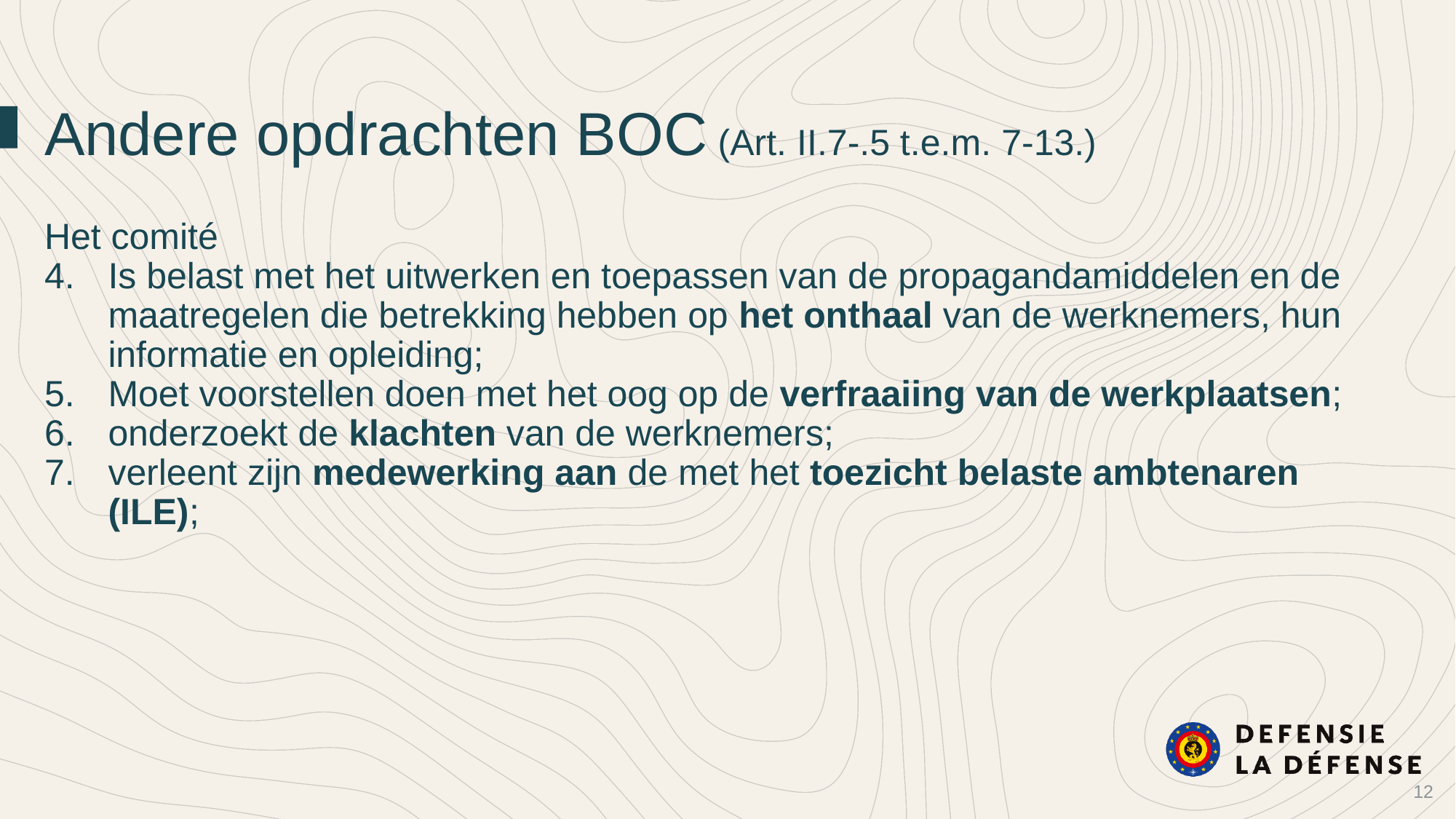

Andere opdrachten BOC (Art. II.7-.5 t.e.m. 7-13.)
Het comité
Is belast met het uitwerken en toepassen van de propagandamiddelen en de maatregelen die betrekking hebben op het onthaal van de werknemers, hun informatie en opleiding;
Moet voorstellen doen met het oog op de verfraaiing van de werkplaatsen;
onderzoekt de klachten van de werknemers;
verleent zijn medewerking aan de met het toezicht belaste ambtenaren (ILE);